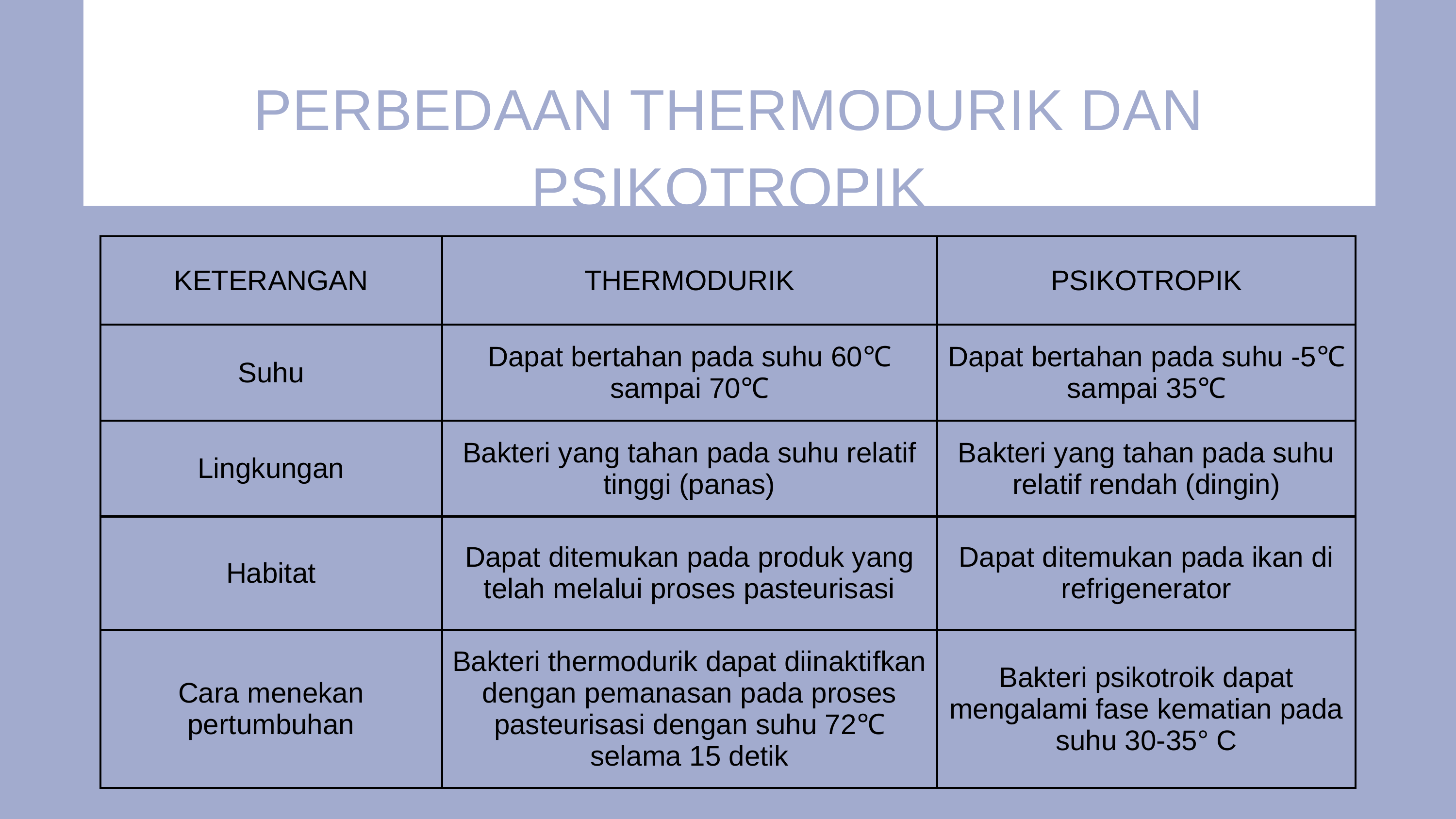

PERBEDAAN THERMODURIK DAN PSIKOTROPIK
| KETERANGAN | THERMODURIK | PSIKOTROPIK |
| --- | --- | --- |
| Suhu | Dapat bertahan pada suhu 60℃ sampai 70℃ | Dapat bertahan pada suhu -5℃ sampai 35℃ |
| Lingkungan | Bakteri yang tahan pada suhu relatif tinggi (panas) | Bakteri yang tahan pada suhu relatif rendah (dingin) |
| Habitat | Dapat ditemukan pada produk yang telah melalui proses pasteurisasi | Dapat ditemukan pada ikan di refrigenerator |
| Cara menekan pertumbuhan | Bakteri thermodurik dapat diinaktifkan dengan pemanasan pada proses pasteurisasi dengan suhu 72℃ selama 15 detik | Bakteri psikotroik dapat mengalami fase kematian pada suhu 30-35° C |